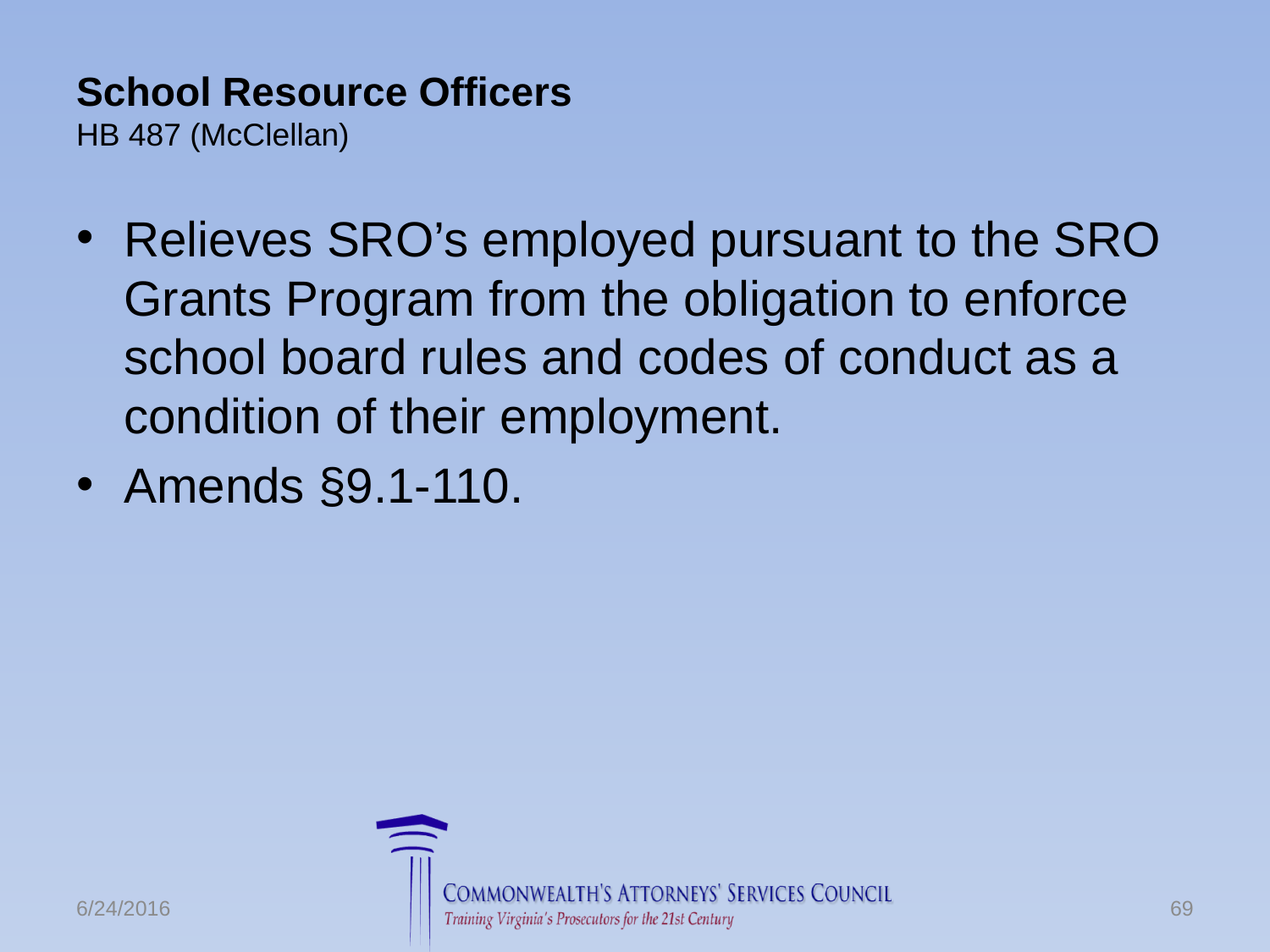

# School Resource Officers HB 487 (McClellan)
Relieves SRO’s employed pursuant to the SRO Grants Program from the obligation to enforce school board rules and codes of conduct as a condition of their employment.
Amends §9.1-110.
6/24/2016
69